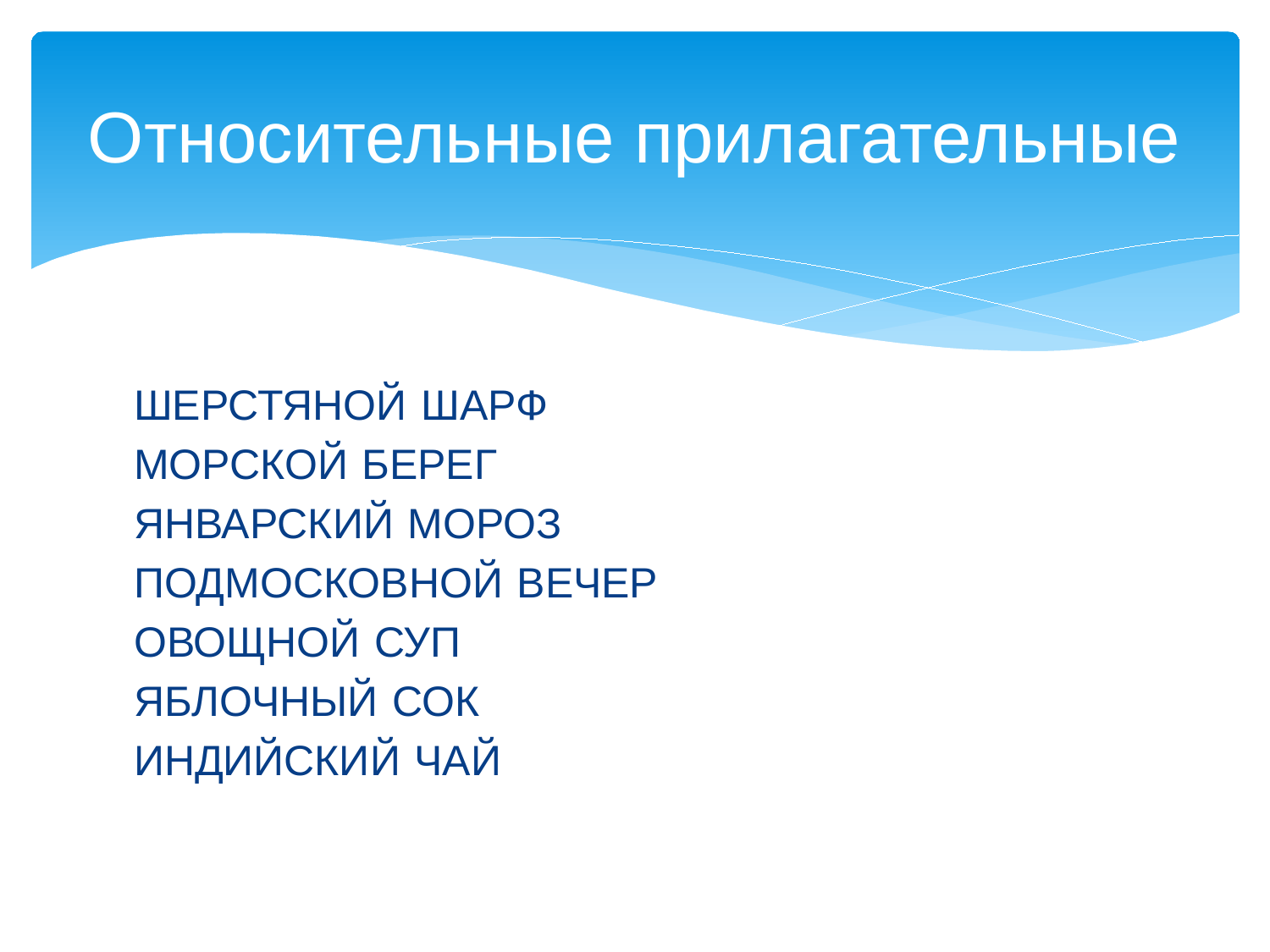

# Относительные прилагательные
ШЕРСТЯНОЙ ШАРФ
МОРСКОЙ БЕРЕГ
ЯНВАРСКИЙ МОРОЗ
ПОДМОСКОВНОЙ ВЕЧЕР
ОВОЩНОЙ СУП
ЯБЛОЧНЫЙ СОК
ИНДИЙСКИЙ ЧАЙ